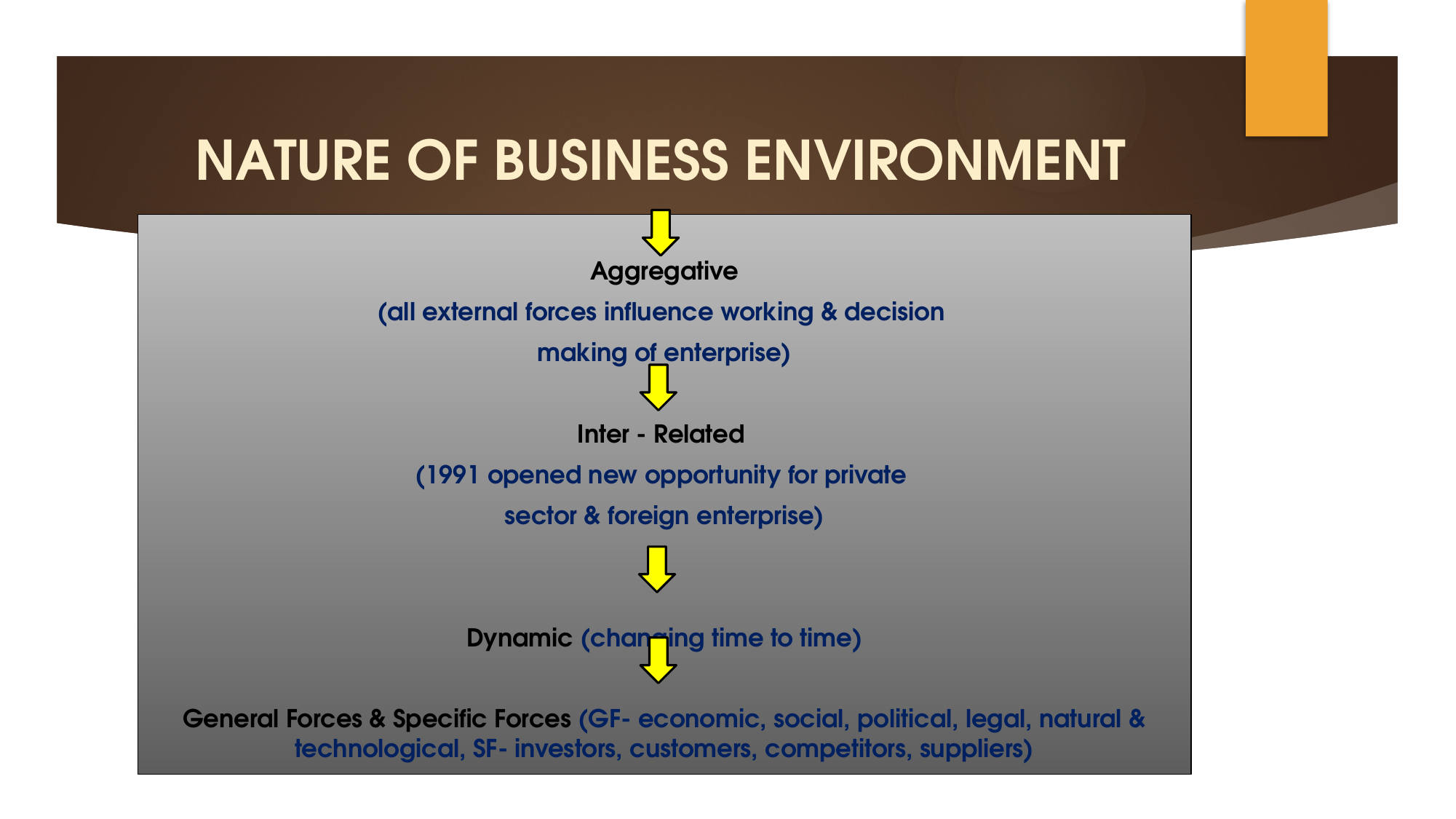

# NATURE OF BUSINESS ENVIRONMENT

Aggregative
(all external forces influence working & decision
making of enterprise)

Inter - Related
(1991 opened new opportunity for private
sector & foreign enterprise)

Dynamic (changing time to time)

General Forces & Specific Forces (GF- economic, social, political, legal, natural & technological, SF- investors, customers, competitors, suppliers)